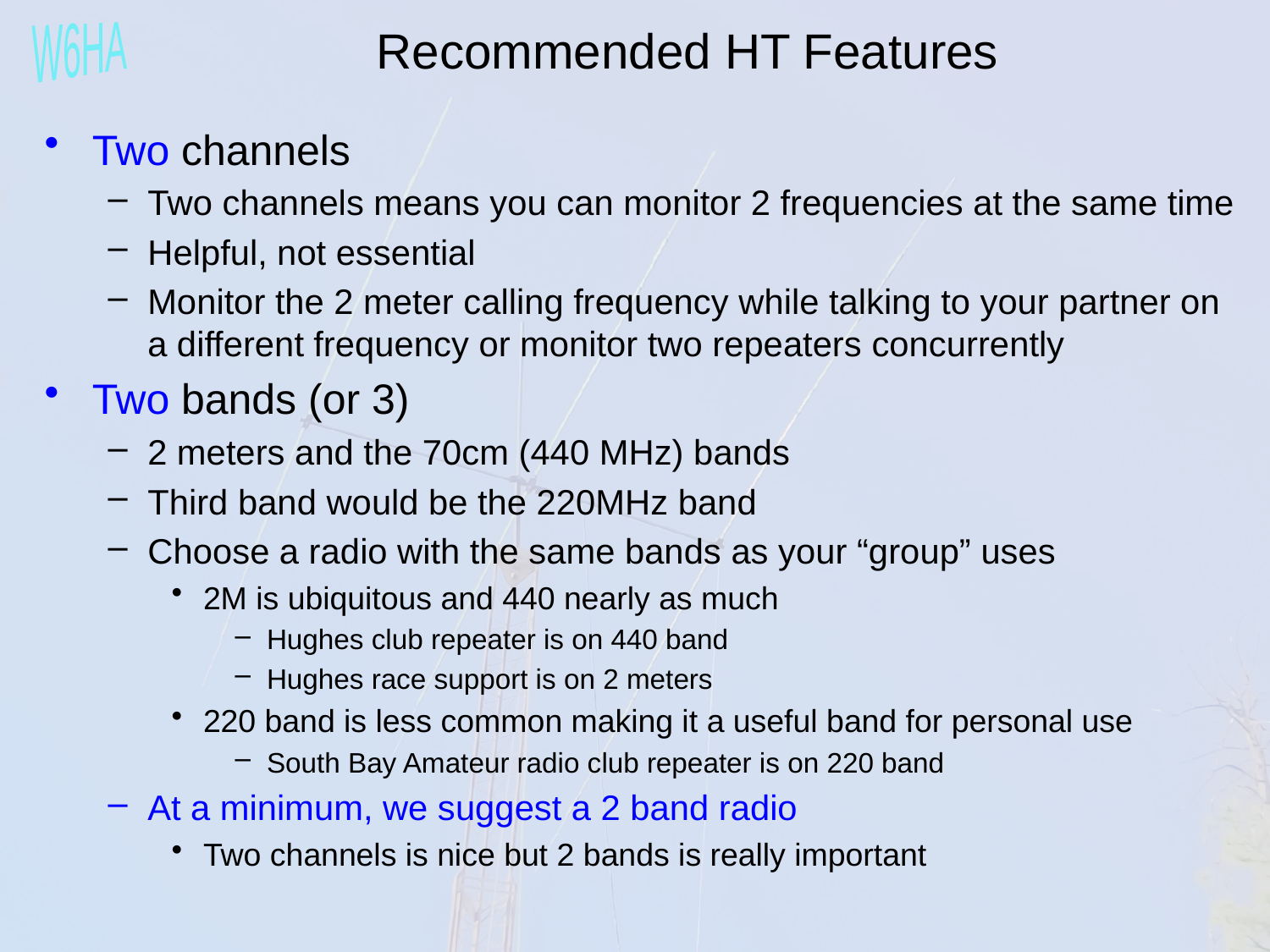

Recommended HT Features
Two channels
Two channels means you can monitor 2 frequencies at the same time
Helpful, not essential
Monitor the 2 meter calling frequency while talking to your partner on a different frequency or monitor two repeaters concurrently
Two bands (or 3)
2 meters and the 70cm (440 MHz) bands
Third band would be the 220MHz band
Choose a radio with the same bands as your “group” uses
2M is ubiquitous and 440 nearly as much
Hughes club repeater is on 440 band
Hughes race support is on 2 meters
220 band is less common making it a useful band for personal use
South Bay Amateur radio club repeater is on 220 band
At a minimum, we suggest a 2 band radio
Two channels is nice but 2 bands is really important